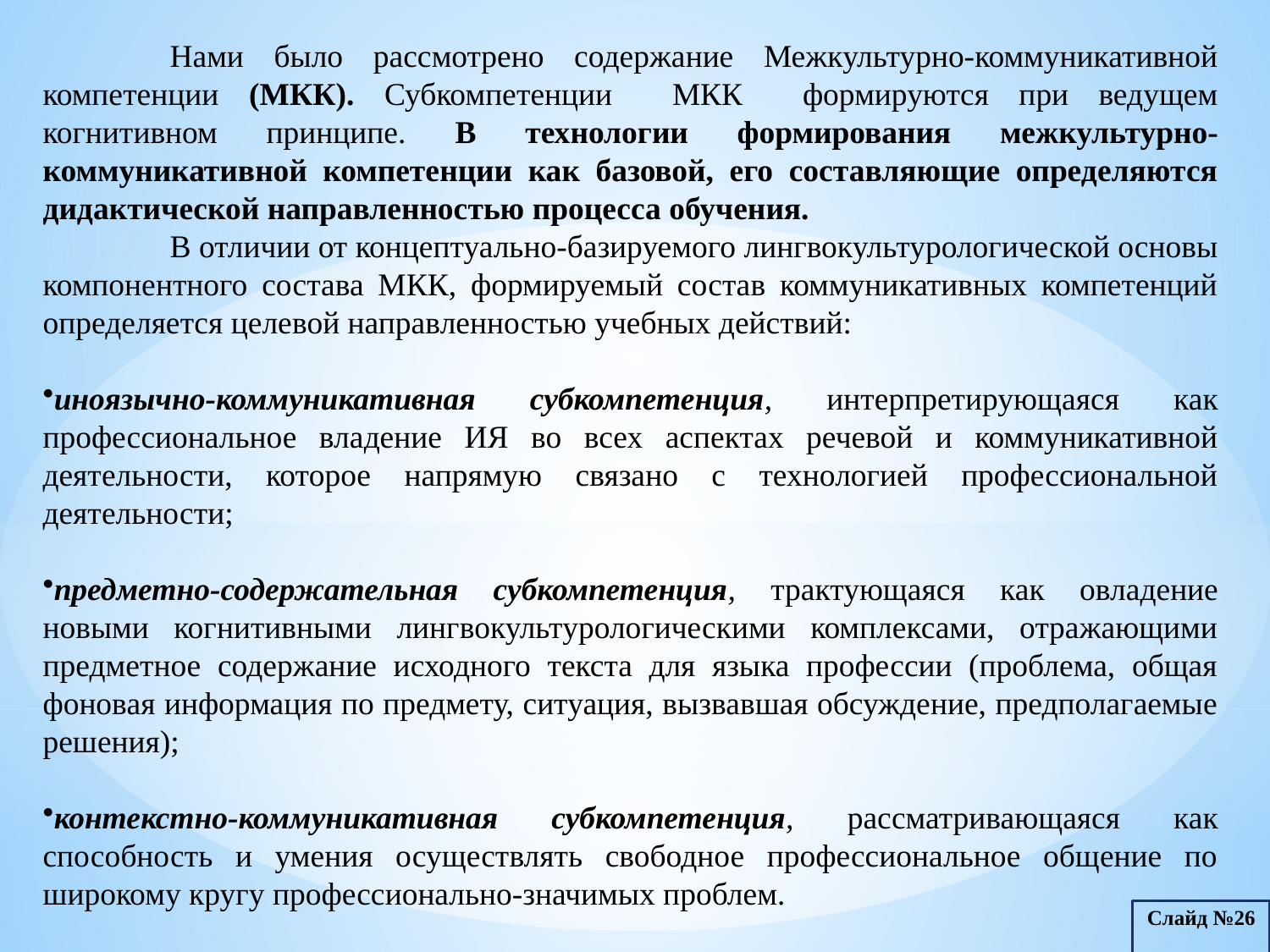

Нами было рассмотрено содержание Межкультурно-коммуникативной компетенции (МКК). Субкомпетенции  МКК  формируются при ведущем когнитивном принципе. В технологии формирования межкультурно-коммуникативной компетенции как базовой, его составляющие определяются дидактической направленностью процесса обучения.
	В отличии от концептуально-базируемого лингвокультурологической основы компонентного состава МКК, формируемый состав коммуникативных компетенций определяется целевой направленностью учебных действий:

иноязычно-коммуникативная субкомпетенция, интерпретирующаяся как профессиональное владение ИЯ во всех аспектах речевой и коммуникативной деятельности, которое напрямую связано с технологией профессиональной деятельности;

предметно-содержательная субкомпетенция, трактующаяся как овладение новыми когнитивными лингвокультурологическими комплексами, отражающими предметное содержание исходного текста для языка профессии (проблема, общая фоновая информация по предмету, ситуация, вызвавшая обсуждение, предполагаемые решения);

контекстно-коммуникативная субкомпетенция, рассматривающаяся как способность и умения осуществлять свободное профессиональное общение по широкому кругу профессионально-значимых проблем.
Слайд №26